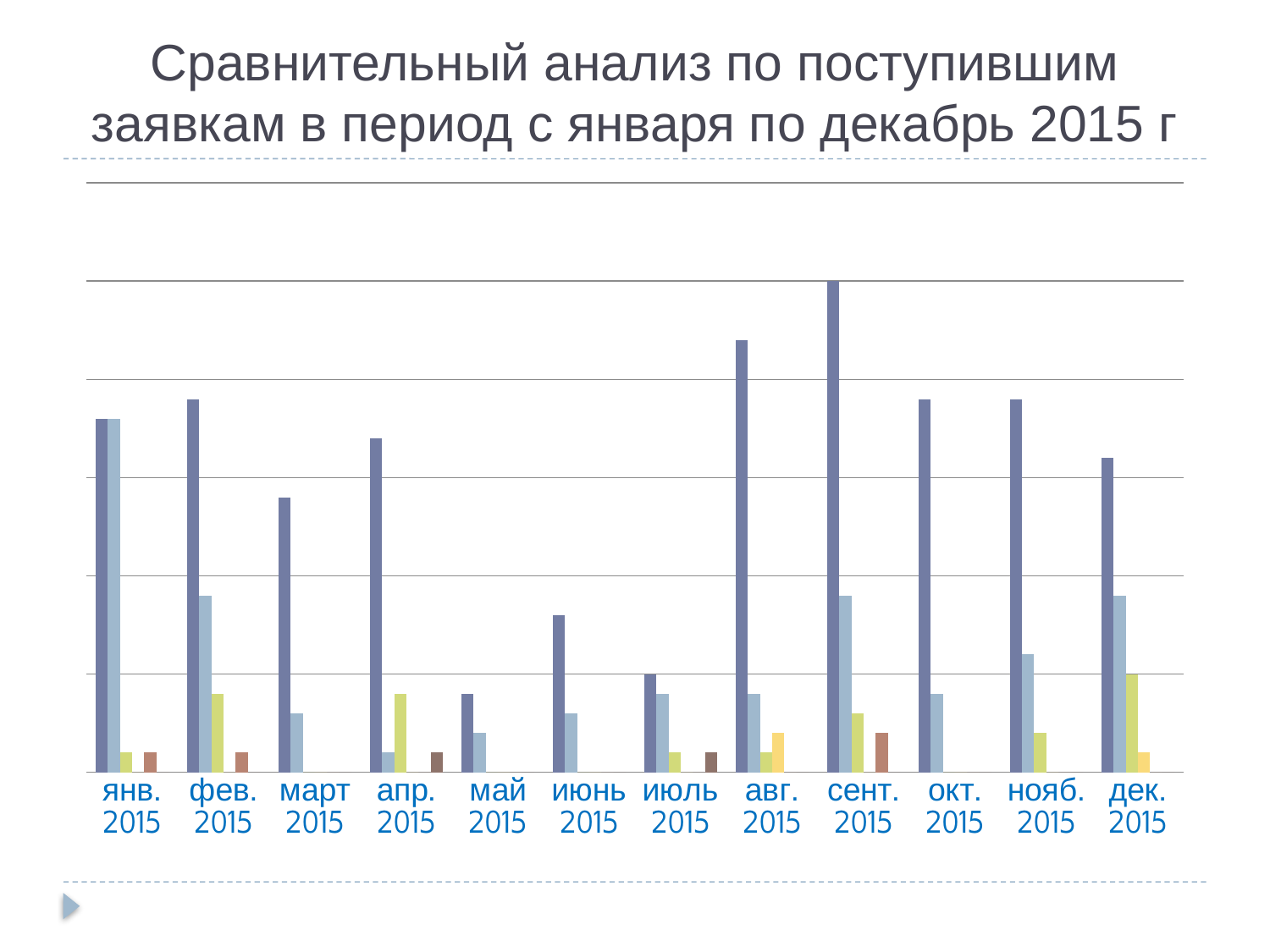

# Сравнительный анализ по поступившим заявкам в период с января по декабрь 2015 г

### Chart

| Category | Сантехн. | Электротехн. | Плотницкие | Содержание двора | Уборка МОП | Благоустр. Терр. |
|---|---|---|---|---|---|---|
| янв. 2015 | 18.0 | 18.0 | 1.0 | 0.0 | 1.0 | 0.0 |
| фев. 2015 | 19.0 | 9.0 | 4.0 | 0.0 | 1.0 | 0.0 |
| март 2015 | 14.0 | 3.0 | 0.0 | 0.0 | 0.0 | 0.0 |
| апр. 2015 | 17.0 | 1.0 | 4.0 | 0.0 | 0.0 | 1.0 |
| май 2015 | 4.0 | 2.0 | 0.0 | 0.0 | 0.0 | 0.0 |
| июнь 2015 | 8.0 | 3.0 | 0.0 | 0.0 | 0.0 | 0.0 |
| июль 2015 | 5.0 | 4.0 | 1.0 | 0.0 | 0.0 | 1.0 |
| авг. 2015 | 22.0 | 4.0 | 1.0 | 2.0 | 0.0 | 0.0 |
| сент. 2015 | 25.0 | 9.0 | 3.0 | 0.0 | 2.0 | 0.0 |
| окт. 2015 | 19.0 | 4.0 | 0.0 | 0.0 | 0.0 | 0.0 |
| нояб. 2015 | 19.0 | 6.0 | 2.0 | 0.0 | 0.0 | 0.0 |
| дек. 2015 | 16.0 | 9.0 | 5.0 | 1.0 | 0.0 | 0.0 |